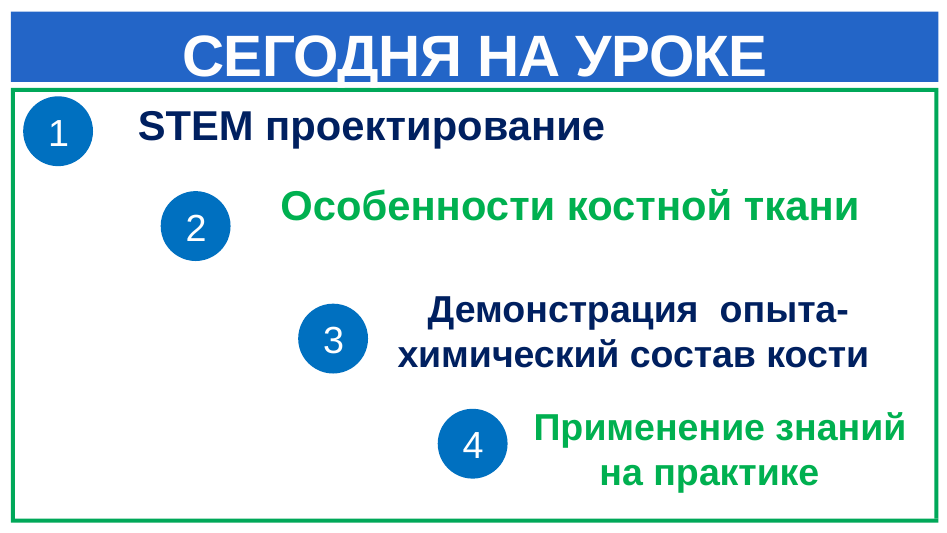

# СЕГОДНЯ НА УРОКЕ
STEM проектирование
1
  Особенности костной ткани
2
Демонстрация  опыта- химический состав кости
3
Применение знаний на практике
4